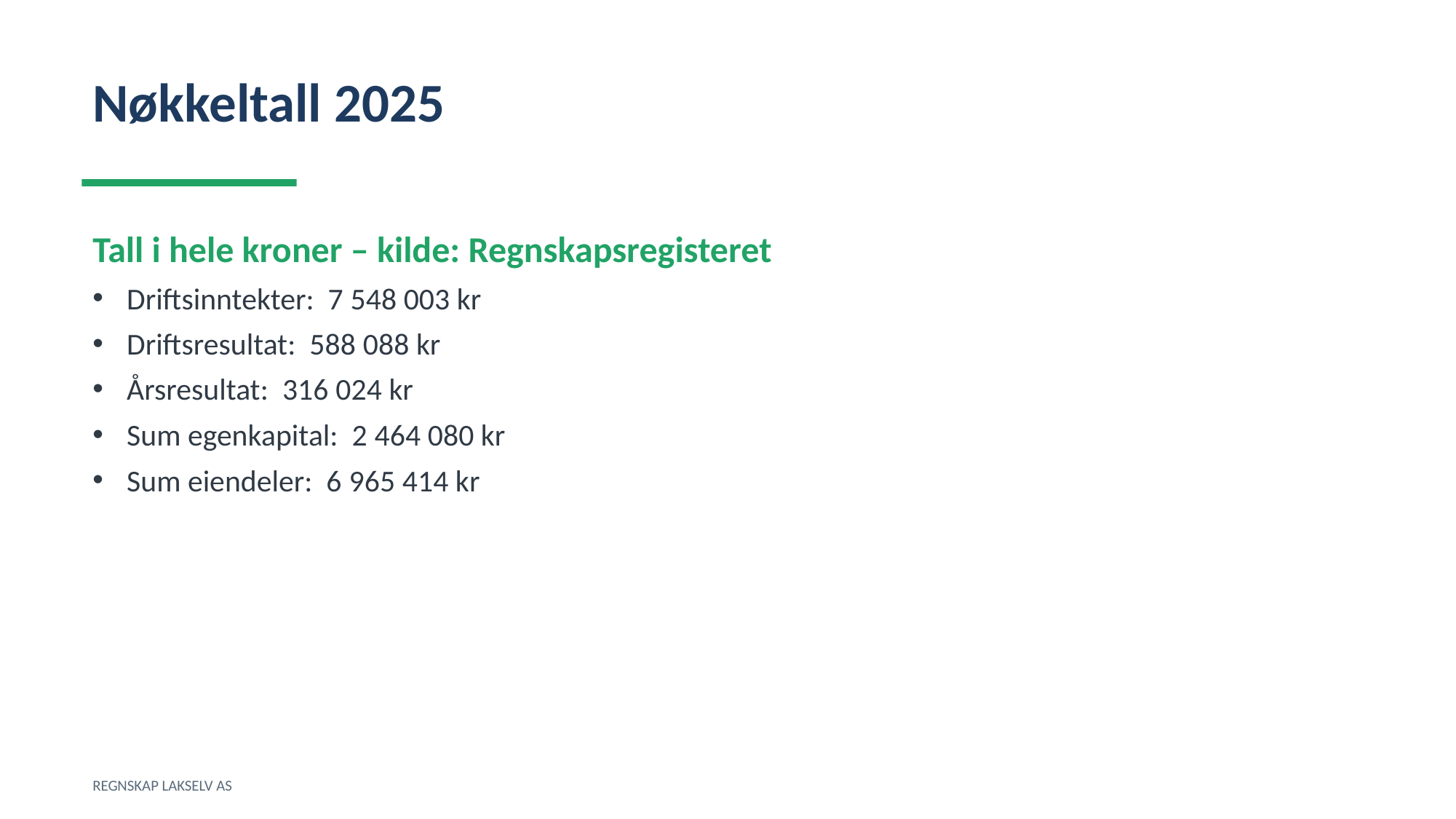

Nøkkeltall 2025

Tall i hele kroner – kilde: Regnskapsregisteret
Driftsinntekter:  7 548 003 kr
Driftsresultat:  588 088 kr
Årsresultat:  316 024 kr
Sum egenkapital:  2 464 080 kr
Sum eiendeler:  6 965 414 kr
REGNSKAP LAKSELV AS